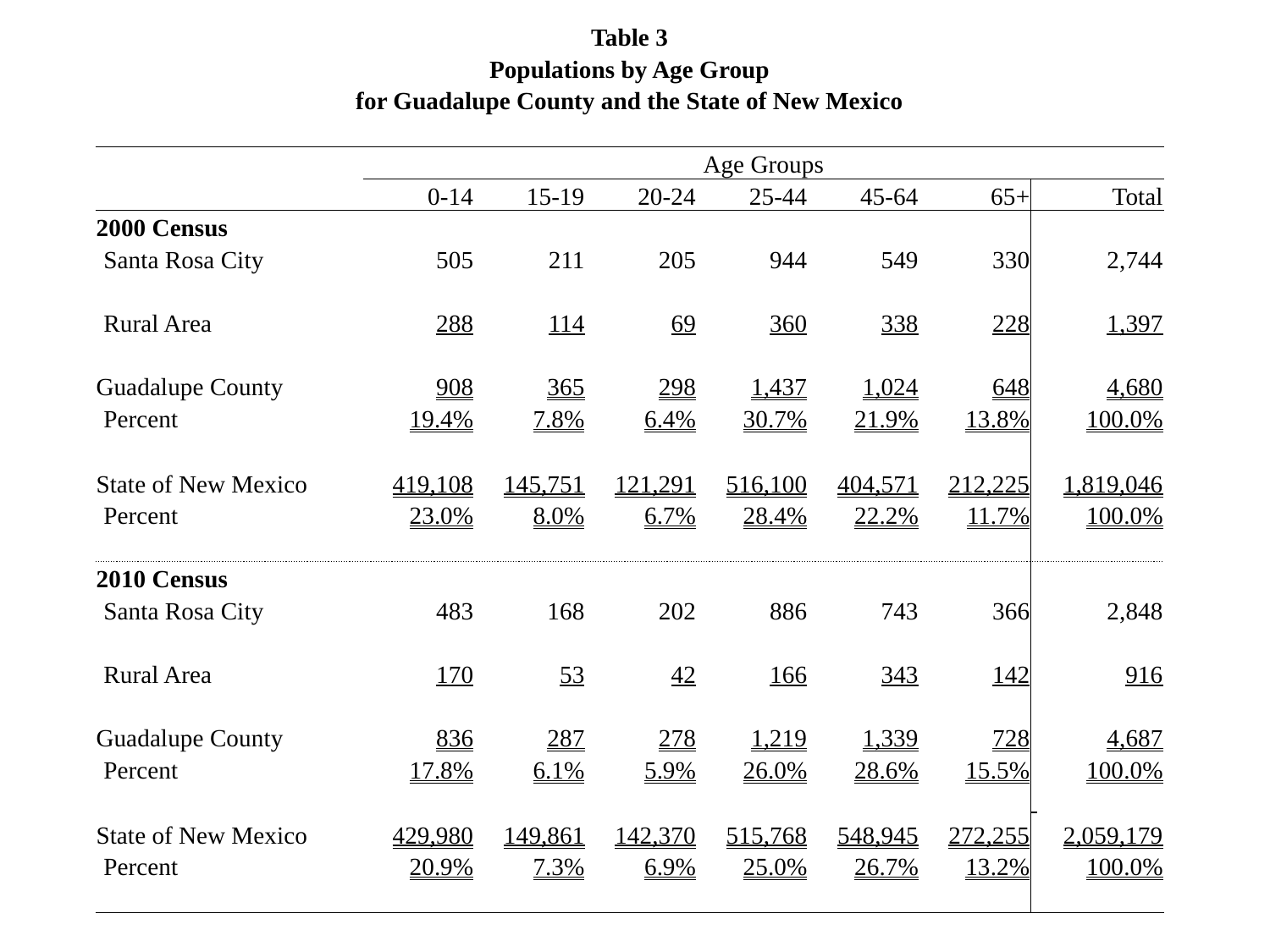

| Table 3 |  |  |  |  |  |  |  |
| --- | --- | --- | --- | --- | --- | --- | --- |
| Populations by Age Group |  |  |  |  |  |  |  |
| for Guadalupe County and the State of New Mexico |  |  |  |  |  |  |  |
|  |  |  |  |  |  |  |  |
|  | Age Groups |  |  |  |  |  |  |
|  | 0-14 | 15-19 | 20-24 | 25-44 | 45-64 | 65+ | Total |
| 2000 Census |  |  |  |  |  |  |  |
| Santa Rosa City | 505 | 211 | 205 | 944 | 549 | 330 | 2,744 |
|  |  |  |  |  |  |  |  |
| Rural Area | 288 | 114 | 69 | 360 | 338 | 228 | 1,397 |
|  |  |  |  |  |  |  |  |
| Guadalupe County | 908 | 365 | 298 | 1,437 | 1,024 | 648 | 4,680 |
| Percent | 19.4% | 7.8% | 6.4% | 30.7% | 21.9% | 13.8% | 100.0% |
|  |  |  |  |  |  |  |  |
| State of New Mexico | 419,108 | 145,751 | 121,291 | 516,100 | 404,571 | 212,225 | 1,819,046 |
| Percent | 23.0% | 8.0% | 6.7% | 28.4% | 22.2% | 11.7% | 100.0% |
|  |  |  |  |  |  |  |  |
| 2010 Census |  |  |  |  |  |  |  |
| Santa Rosa City | 483 | 168 | 202 | 886 | 743 | 366 | 2,848 |
|  |  |  |  |  |  |  |  |
| Rural Area | 170 | 53 | 42 | 166 | 343 | 142 | 916 |
|  |  |  |  |  |  |  |  |
| Guadalupe County | 836 | 287 | 278 | 1,219 | 1,339 | 728 | 4,687 |
| Percent | 17.8% | 6.1% | 5.9% | 26.0% | 28.6% | 15.5% | 100.0% |
|  |  |  |  |  |  |  |  |
| State of New Mexico | 429,980 | 149,861 | 142,370 | 515,768 | 548,945 | 272,255 | 2,059,179 |
| Percent | 20.9% | 7.3% | 6.9% | 25.0% | 26.7% | 13.2% | 100.0% |
|  |  |  |  |  |  |  |  |
|  |  |  |  |  |  |  |  |